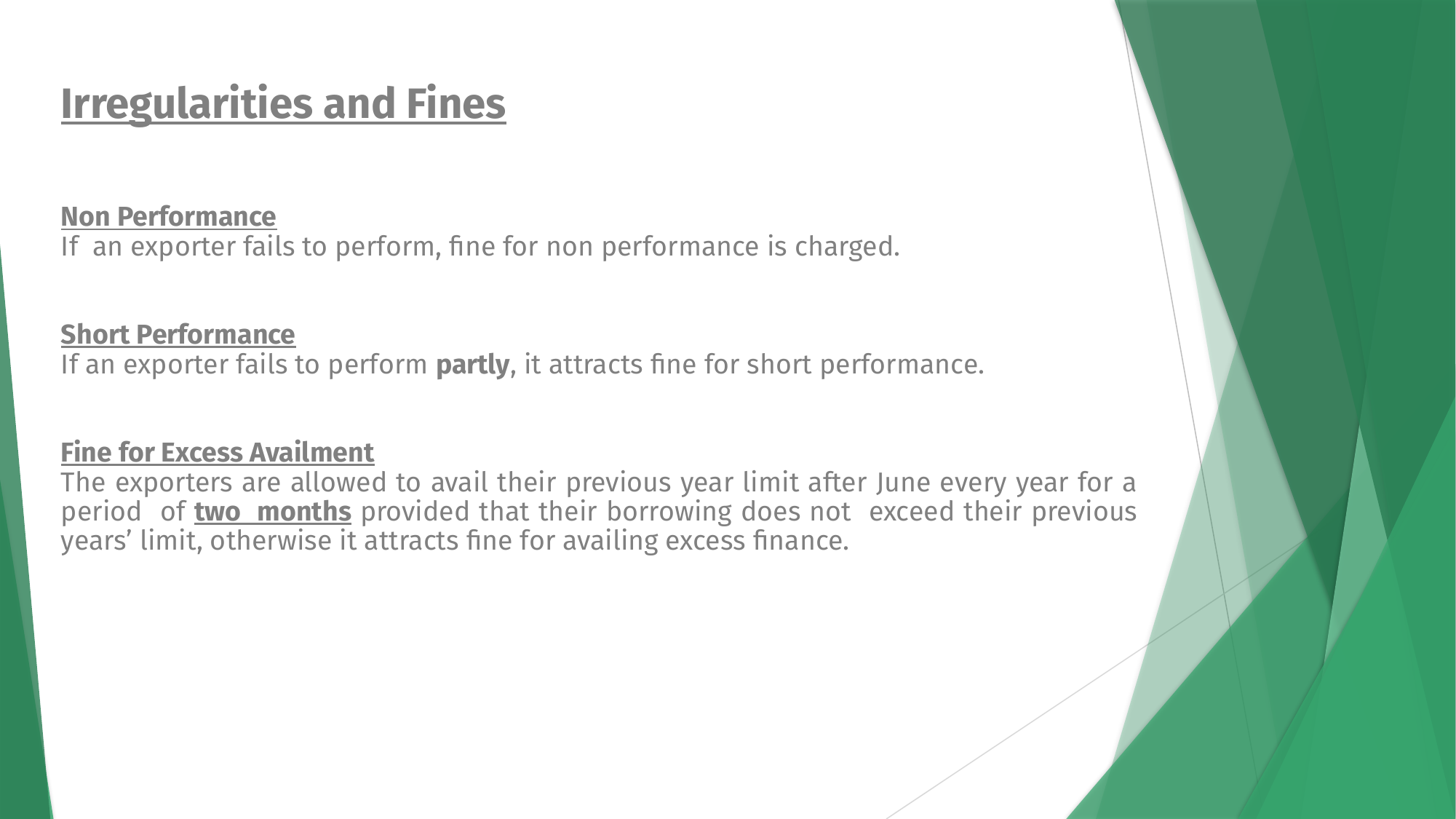

Irregularities and Fines

Non Performance
If  an exporter fails to perform, fine for non performance is charged.

Short Performance
If an exporter fails to perform partly, it attracts fine for short performance.

Fine for Excess Availment
The exporters are allowed to avail their previous year limit after June every year for a period  of two  months provided that their borrowing does not  exceed their previous years’ limit, otherwise it attracts fine for availing excess finance.